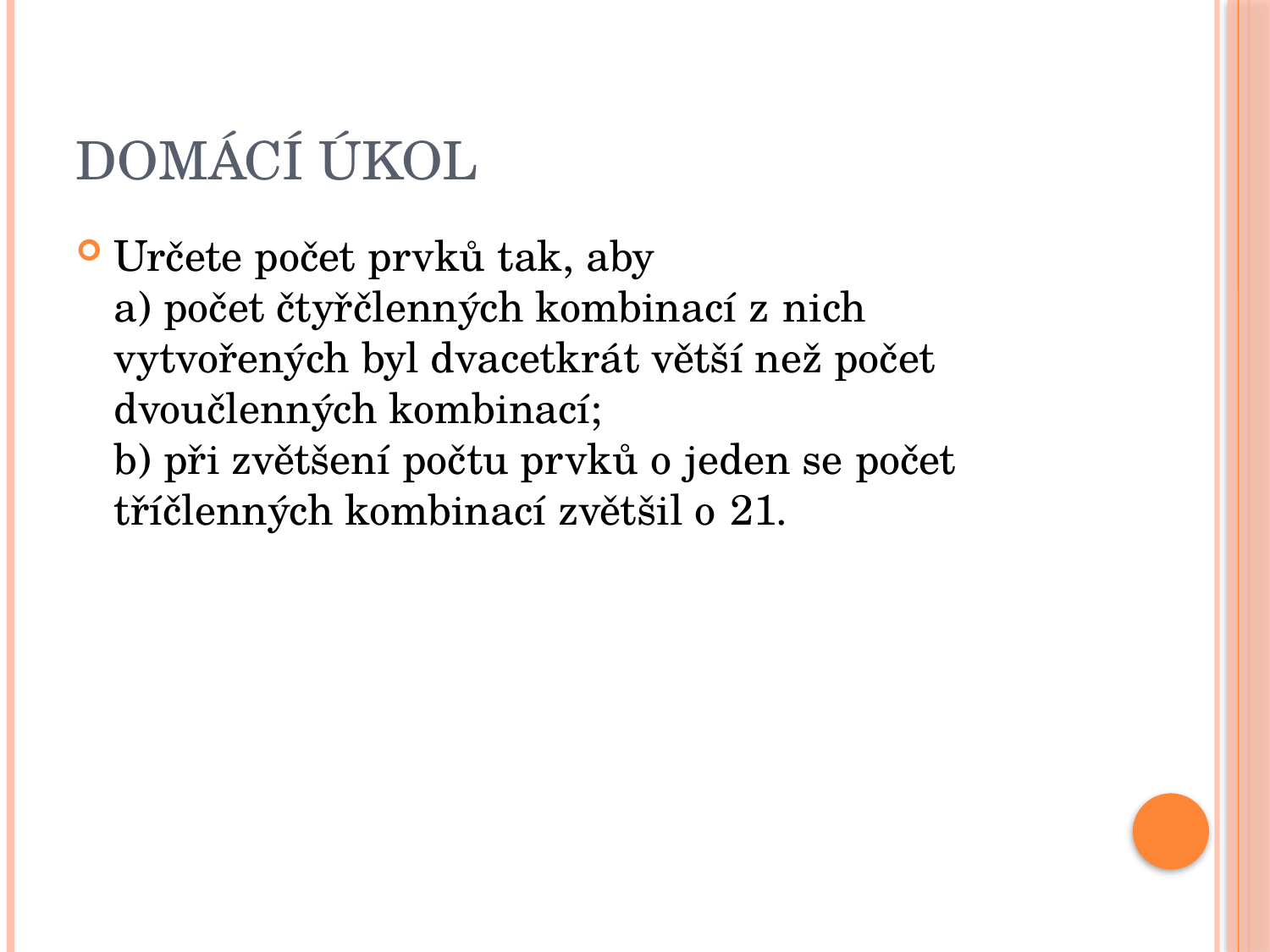

# Domácí úkol
Určete počet prvků tak, aby
a) počet čtyřčlenných kombinací z nich vytvořených byl dvacetkrát větší než počet dvoučlenných kombinací;
b) při zvětšení počtu prvků o jeden se počet tříčlenných kombinací zvětšil o 21.